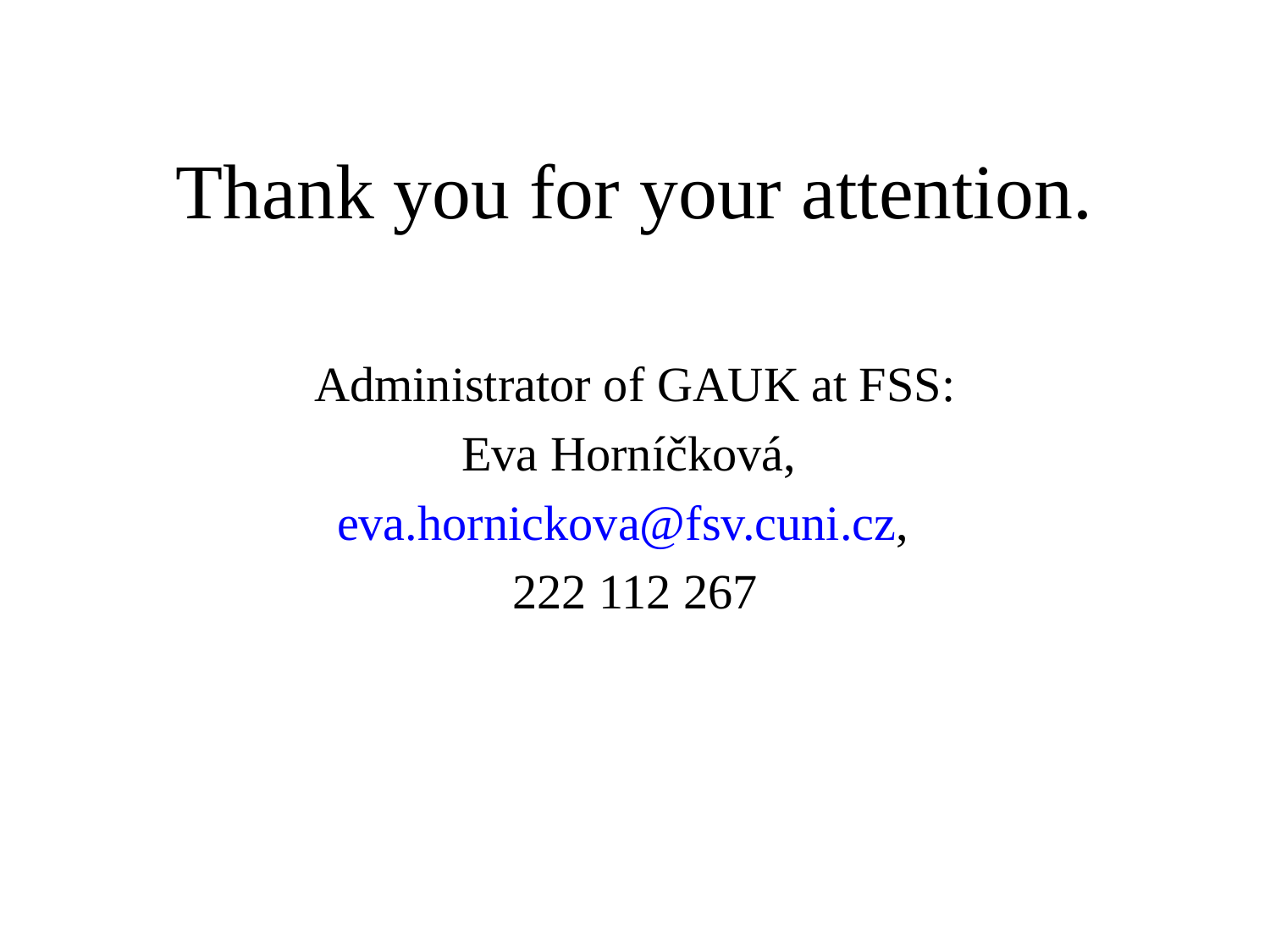

# Thank you for your attention.
Administrator of GAUK at FSS:
Eva Horníčková,
eva.hornickova@fsv.cuni.cz,
222 112 267